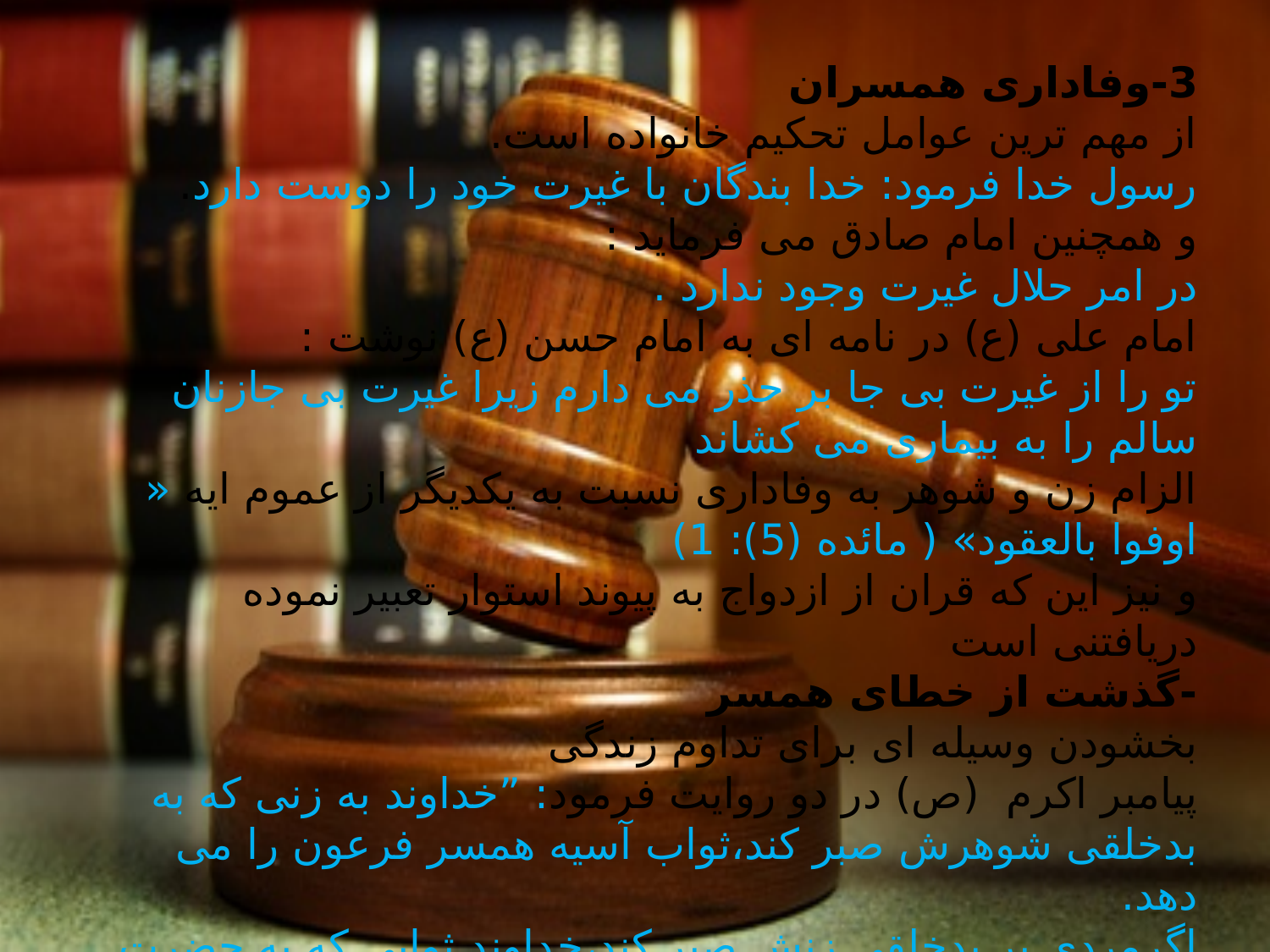

3-وفاداری همسران
از مهم ترین عوامل تحکیم خانواده است.
رسول خدا فرمود: خدا بندگان با غیرت خود را دوست دارد.
و همچنین امام صادق می فرماید :
در امر حلال غیرت وجود ندارد .
امام علی (ع) در نامه ای به امام حسن (ع) نوشت :
تو را از غیرت بی جا بر حذر می دارم زیرا غیرت بی جازنان سالم را به بیماری می کشاند
الزام زن و شوهر به وفاداری نسبت به یکدیگر از عموم ایه « اوفوا بالعقود» ( مائده (5): 1)
و نیز این که قران از ازدواج به پیوند استوار تعبیر نموده دریافتنی است
-گذشت از خطای همسر
بخشودن وسیله ای برای تداوم زندگی
پیامبر اکرم  (ص) در دو روایت فرمود: ”خداوند به زنی که به بدخلقی شوهرش صبر کند،ثواب آسیه همسر فرعون را می دهد.
اگرمردی بر بدخلقی زنش صبر کند،خداوند ثوابی که به حضرت داوود داده ، به او هم می دهد. ”